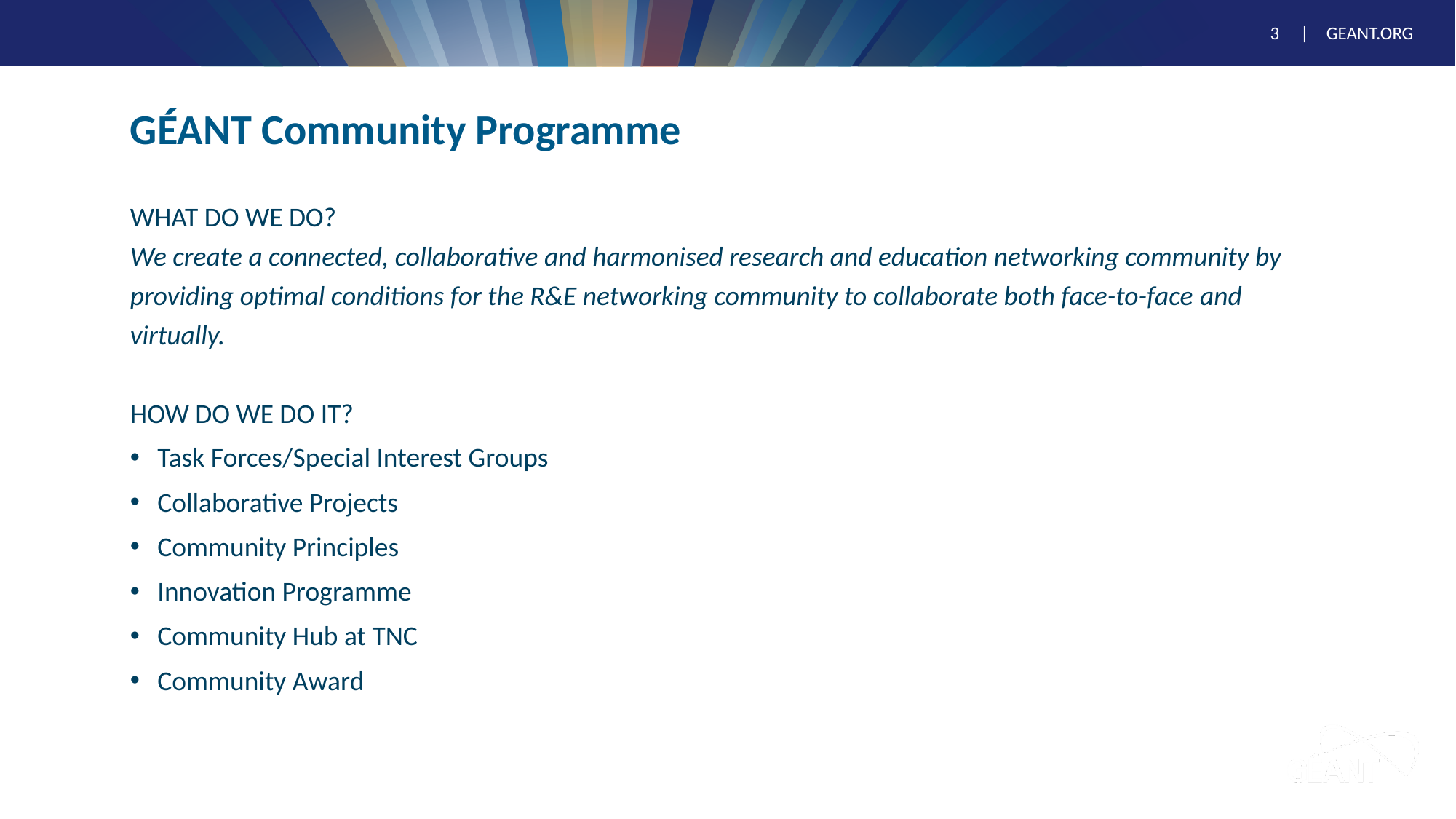

# GÉANT Community Programme
WHAT DO WE DO?
We create a connected, collaborative and harmonised research and education networking community by providing optimal conditions for the R&E networking community to collaborate both face-to-face and virtually.

HOW DO WE DO IT?
Task Forces/Special Interest Groups
Collaborative Projects
Community Principles
Innovation Programme
Community Hub at TNC
Community Award